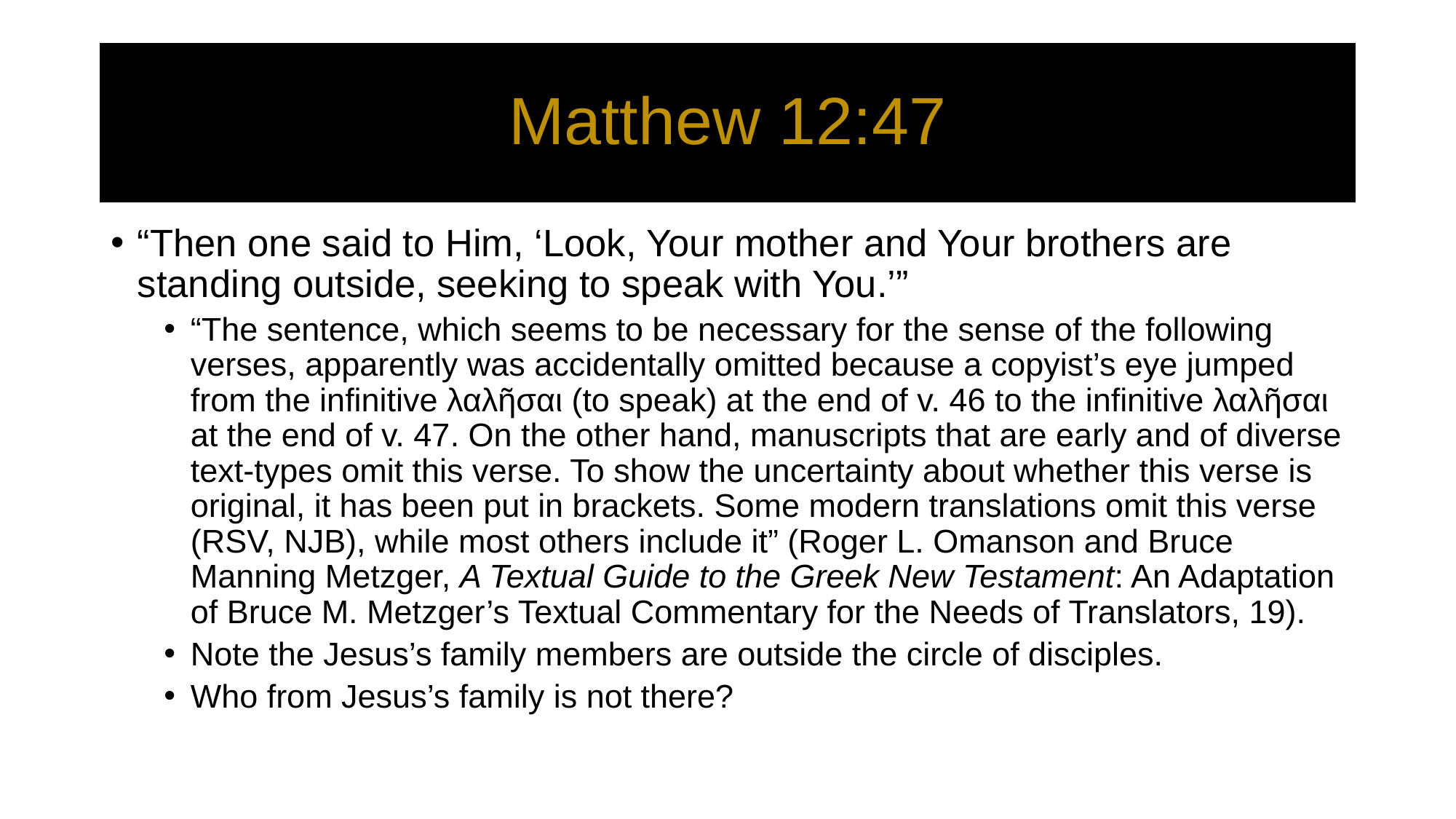

# Matthew 12:47
“Then one said to Him, ‘Look, Your mother and Your brothers are standing outside, seeking to speak with You.’”
“The sentence, which seems to be necessary for the sense of the following verses, apparently was accidentally omitted because a copyist’s eye jumped from the infinitive λαλῆσαι (to speak) at the end of v. 46 to the infinitive λαλῆσαι at the end of v. 47. On the other hand, manuscripts that are early and of diverse text-types omit this verse. To show the uncertainty about whether this verse is original, it has been put in brackets. Some modern translations omit this verse (RSV, NJB), while most others include it” (Roger L. Omanson and Bruce Manning Metzger, A Textual Guide to the Greek New Testament: An Adaptation of Bruce M. Metzger’s Textual Commentary for the Needs of Translators, 19).
Note the Jesus’s family members are outside the circle of disciples.
Who from Jesus’s family is not there?